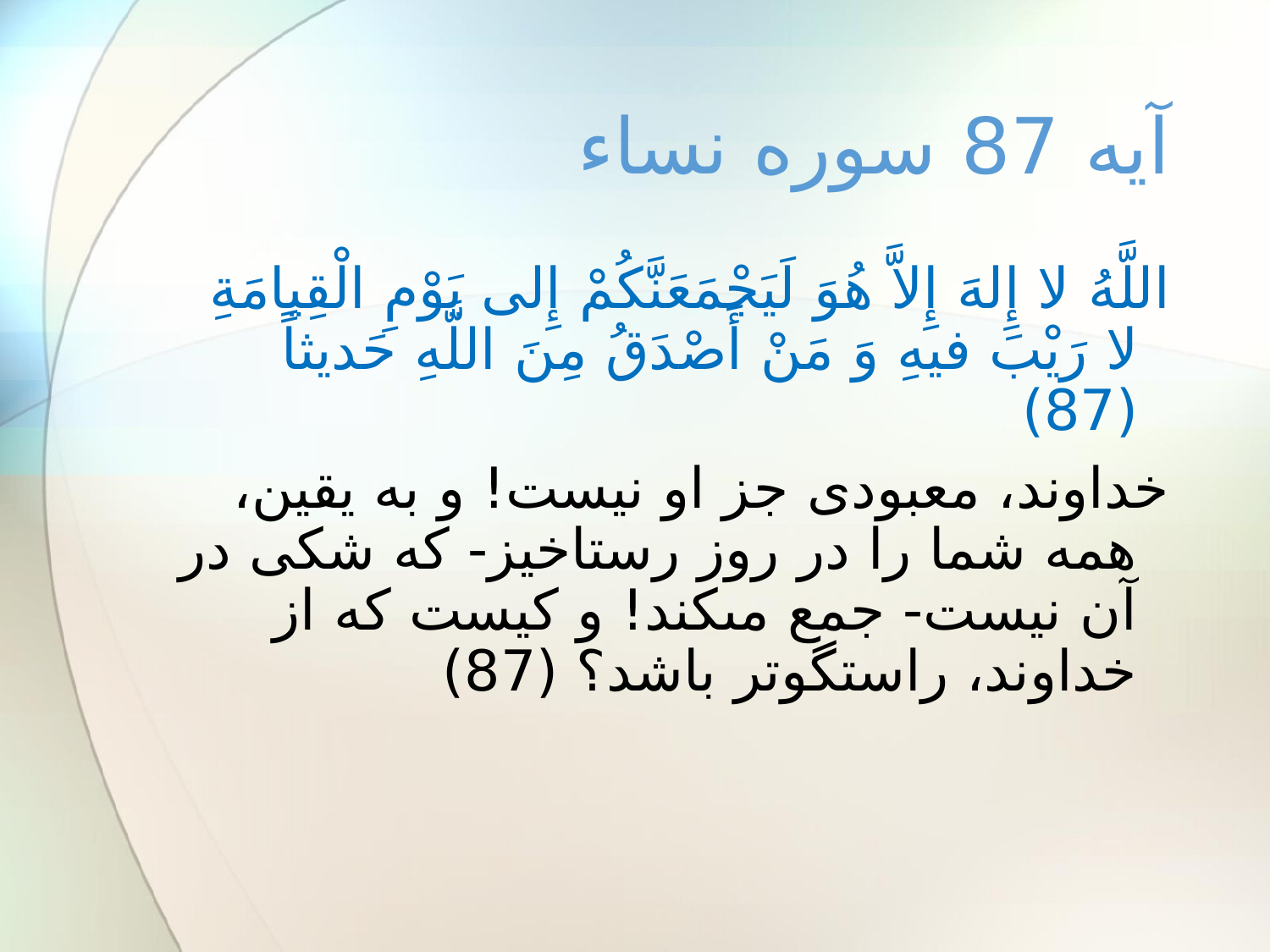

# آیه 87 سوره نساء
اللَّهُ لا إِلهَ إِلاَّ هُوَ لَيَجْمَعَنَّكُمْ إِلى‏ يَوْمِ الْقِيامَةِ لا رَيْبَ فيهِ وَ مَنْ أَصْدَقُ مِنَ اللَّهِ حَديثاً (87)
خداوند، معبودى جز او نيست! و به يقين، همه شما را در روز رستاخيز- كه شكى در آن نيست- جمع مى‏كند! و كيست كه از خداوند، راستگوتر باشد؟ (87)